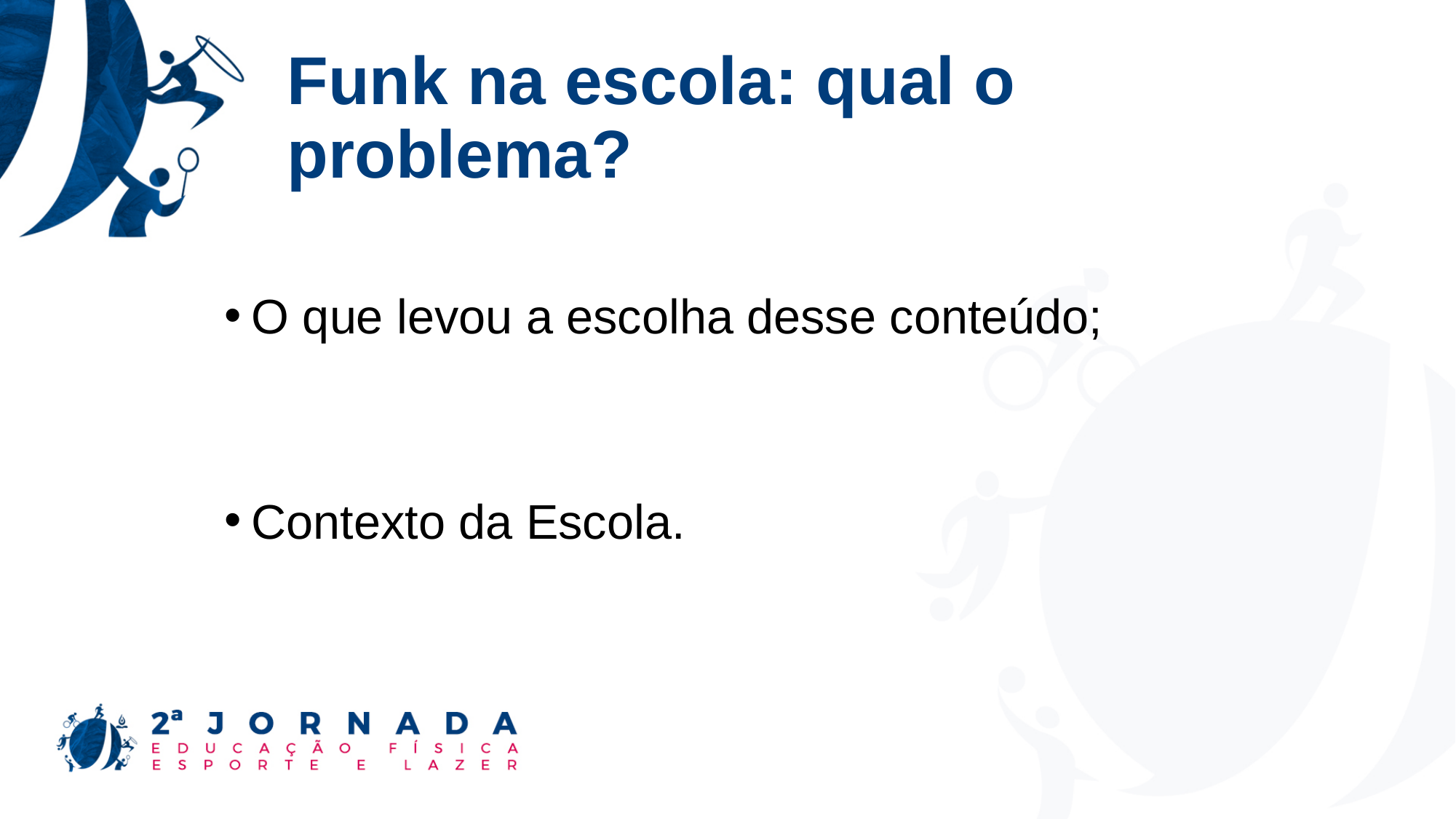

# Funk na escola: qual o problema?

O que levou a escolha desse conteúdo;

Contexto da Escola.